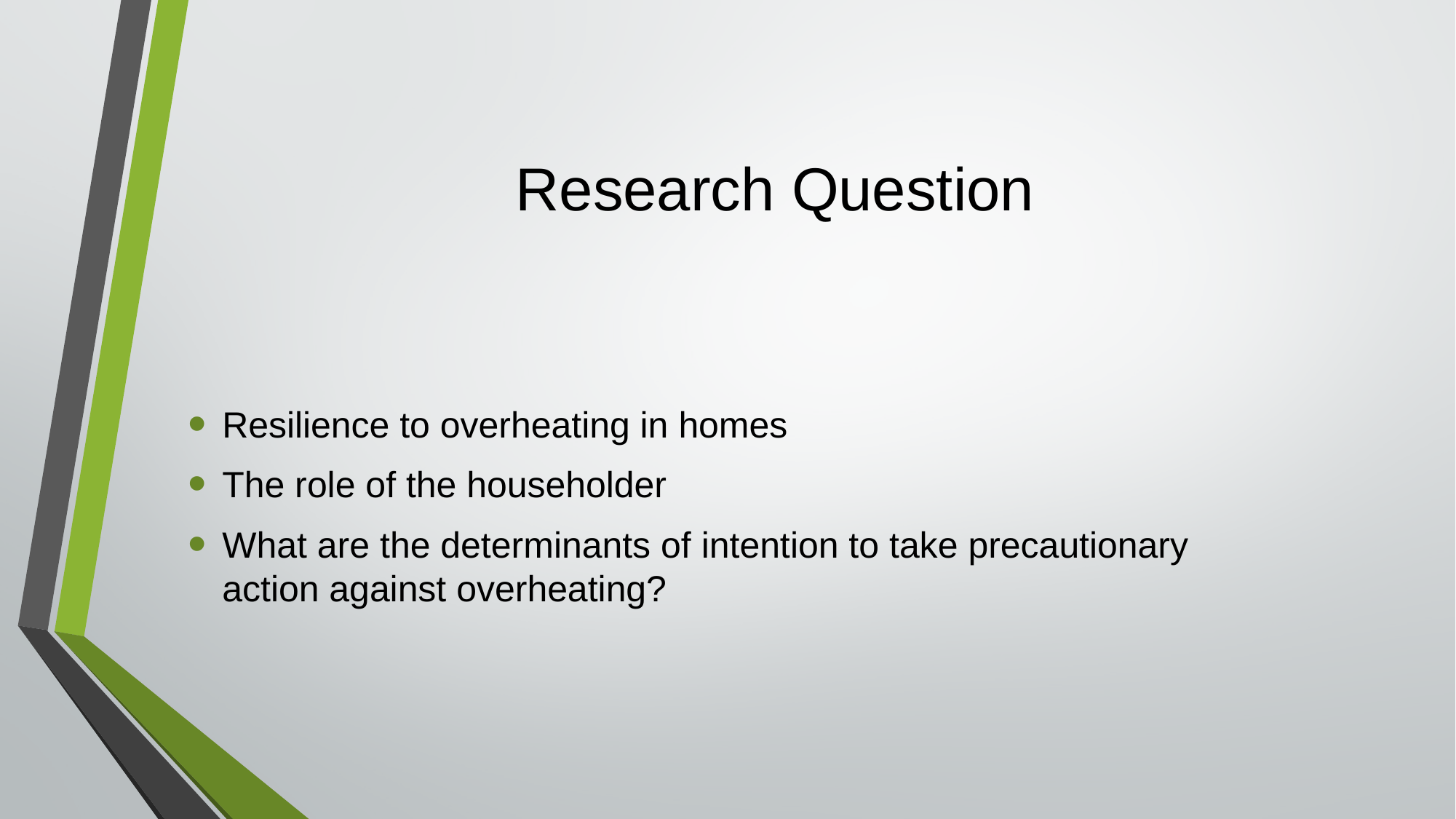

# Research Question
Resilience to overheating in homes
The role of the householder
What are the determinants of intention to take precautionary action against overheating?